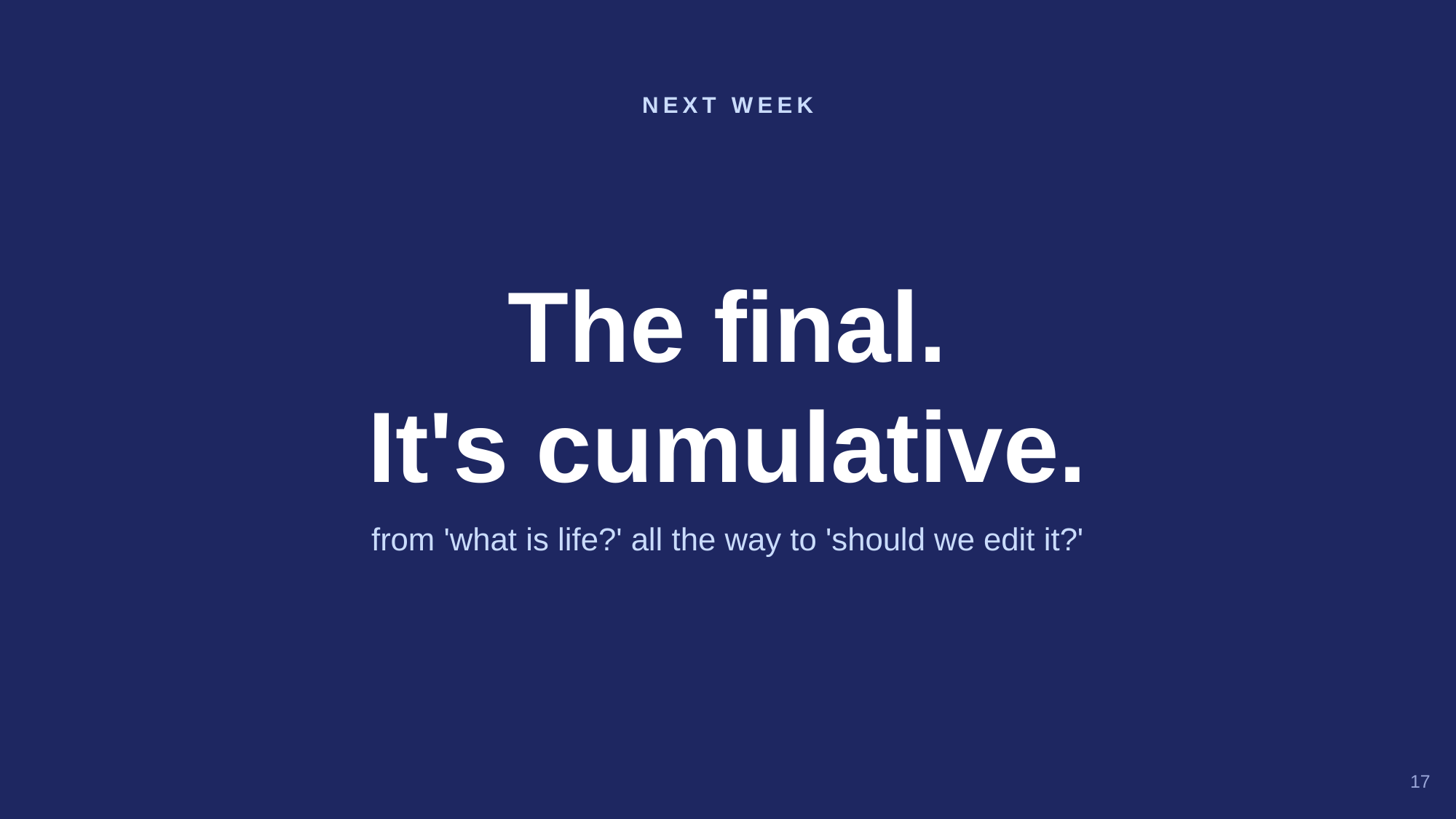

NEXT WEEK
The final.
It's cumulative.
from 'what is life?' all the way to 'should we edit it?'
17